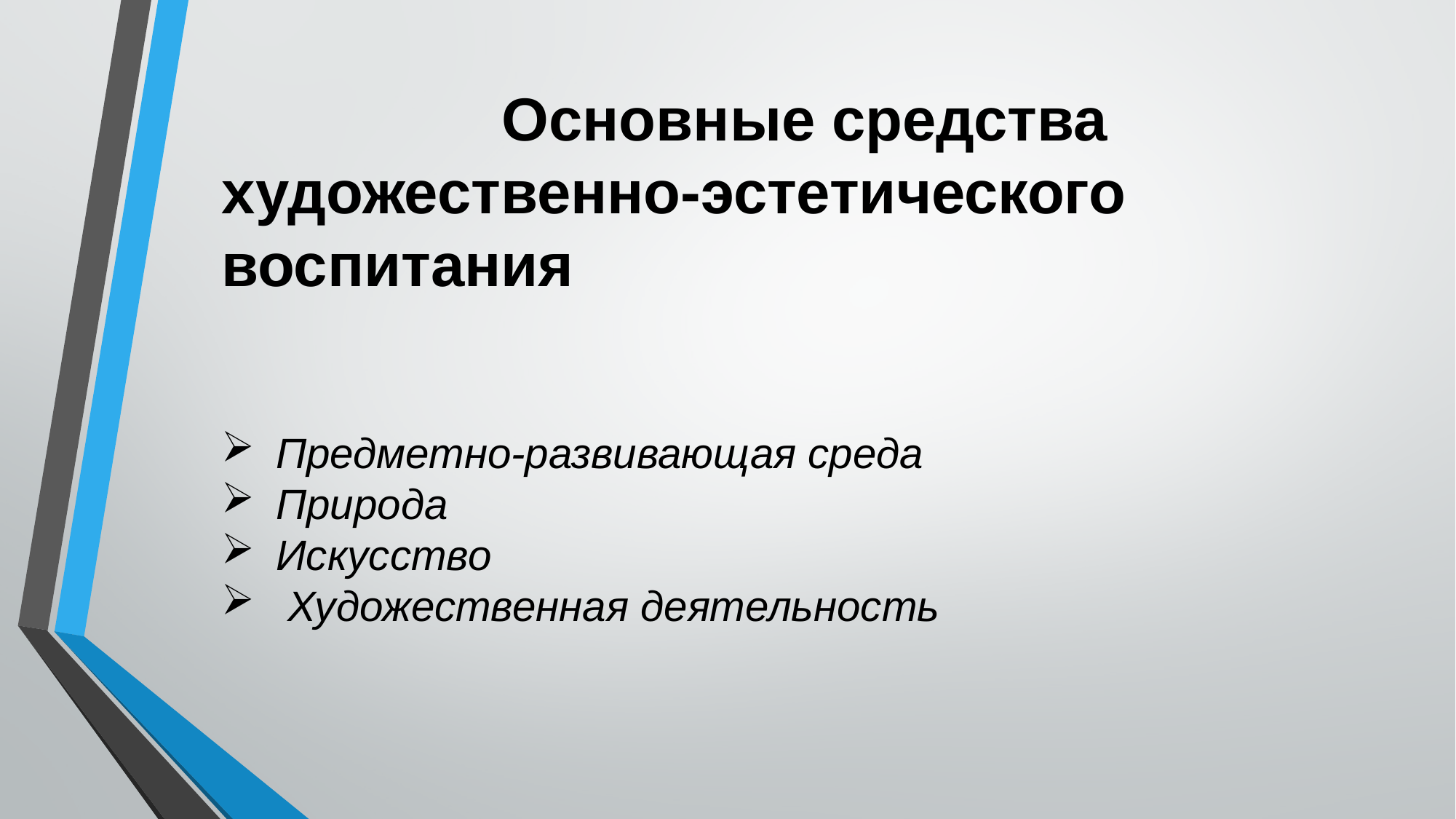

Основные средства
художественно-эстетического воспитания

Предметно-развивающая среда
Природа
Искусство
 Художественная деятельность